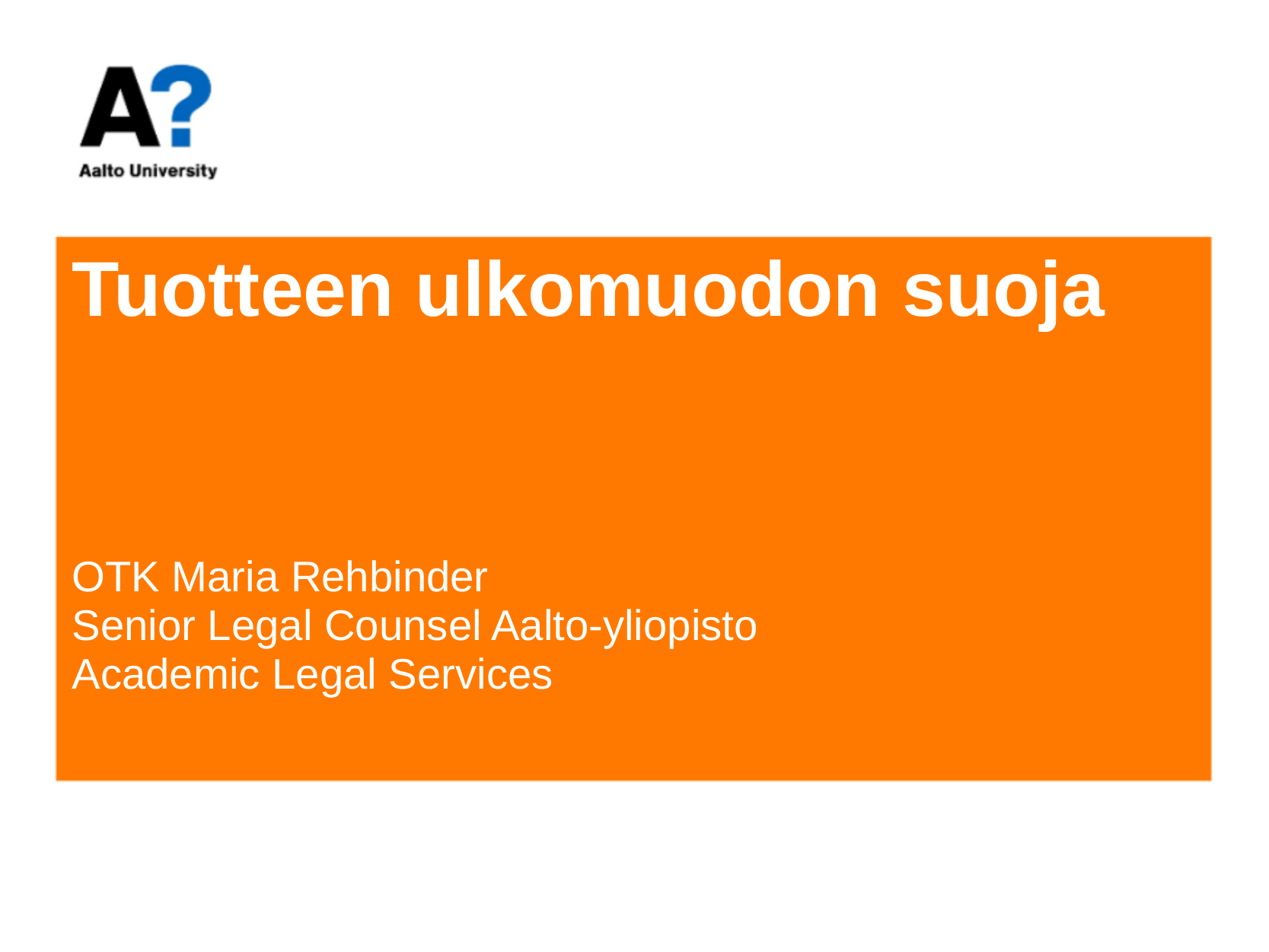

# Tuotteen ulkomuodon suoja

OTK Maria Rehbinder
Senior Legal Counsel Aalto-yliopisto
Academic Legal Services